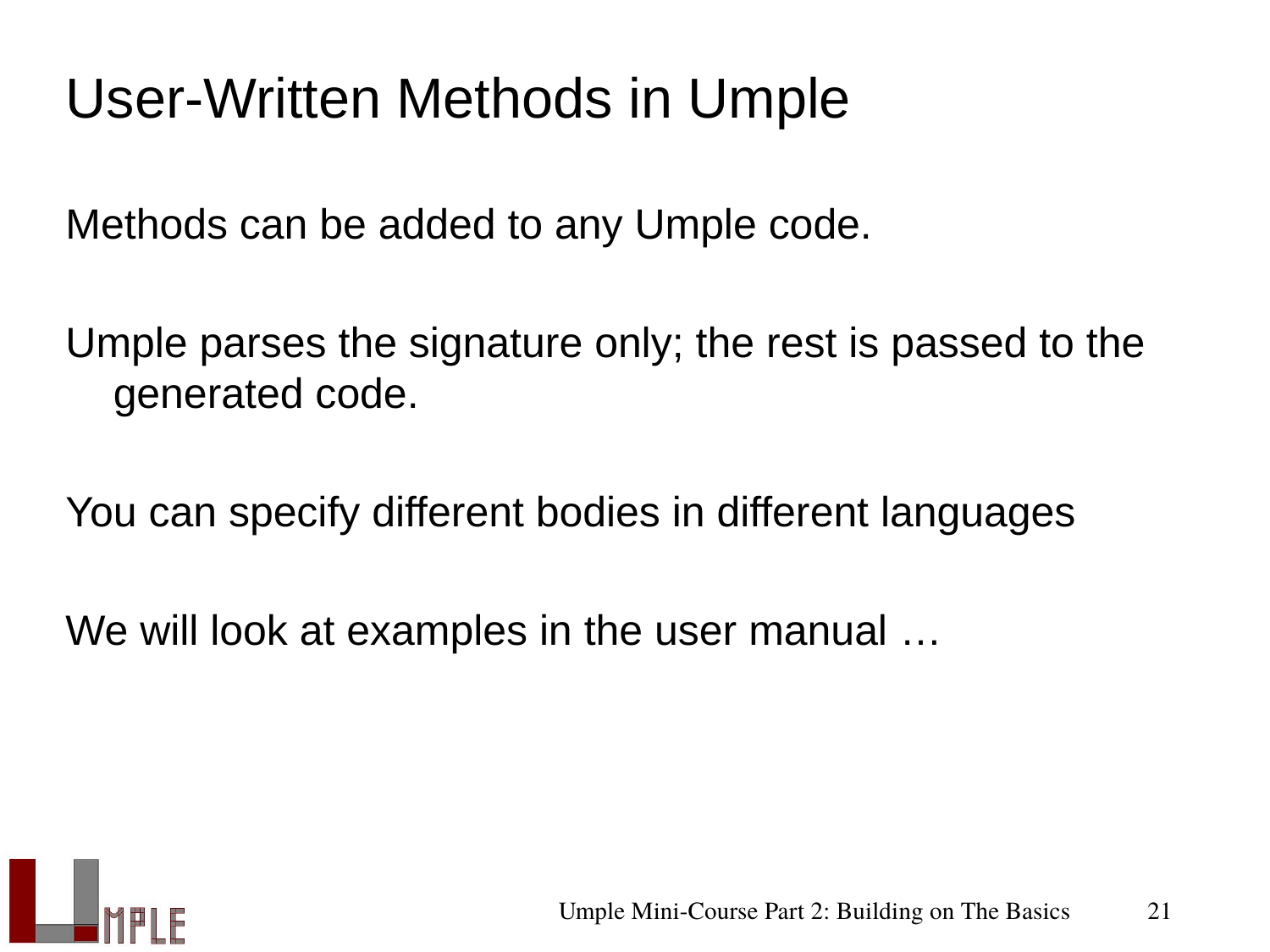

# User-Written Methods in Umple
Methods can be added to any Umple code.

Umple parses the signature only; the rest is passed to the generated code.

You can specify different bodies in different languages

We will look at examples in the user manual …
Umple Mini-Course Part 2: Building on The Basics
21